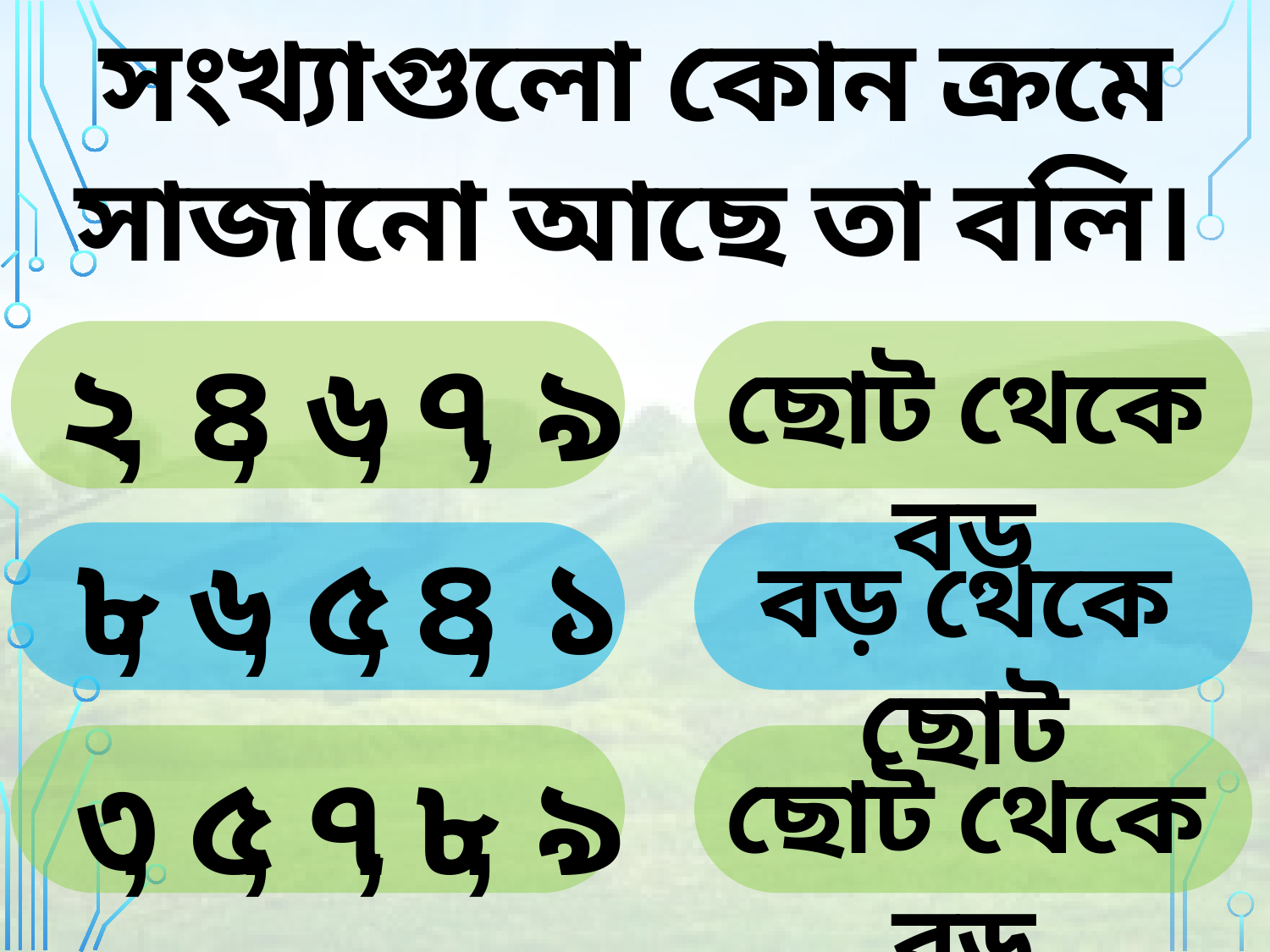

সংখ্যাগুলো কোন ক্রমে সাজানো আছে তা বলি।
২
,
৪
,
৬
,
৭
,
৯

ছোট থেকে বড়
৮
,
৬
,
৫
,
৪
,
১

বড় থেকে ছোট

৩
,
৫
,
৭
,
৮
,
৯
ছোট থেকে বড়